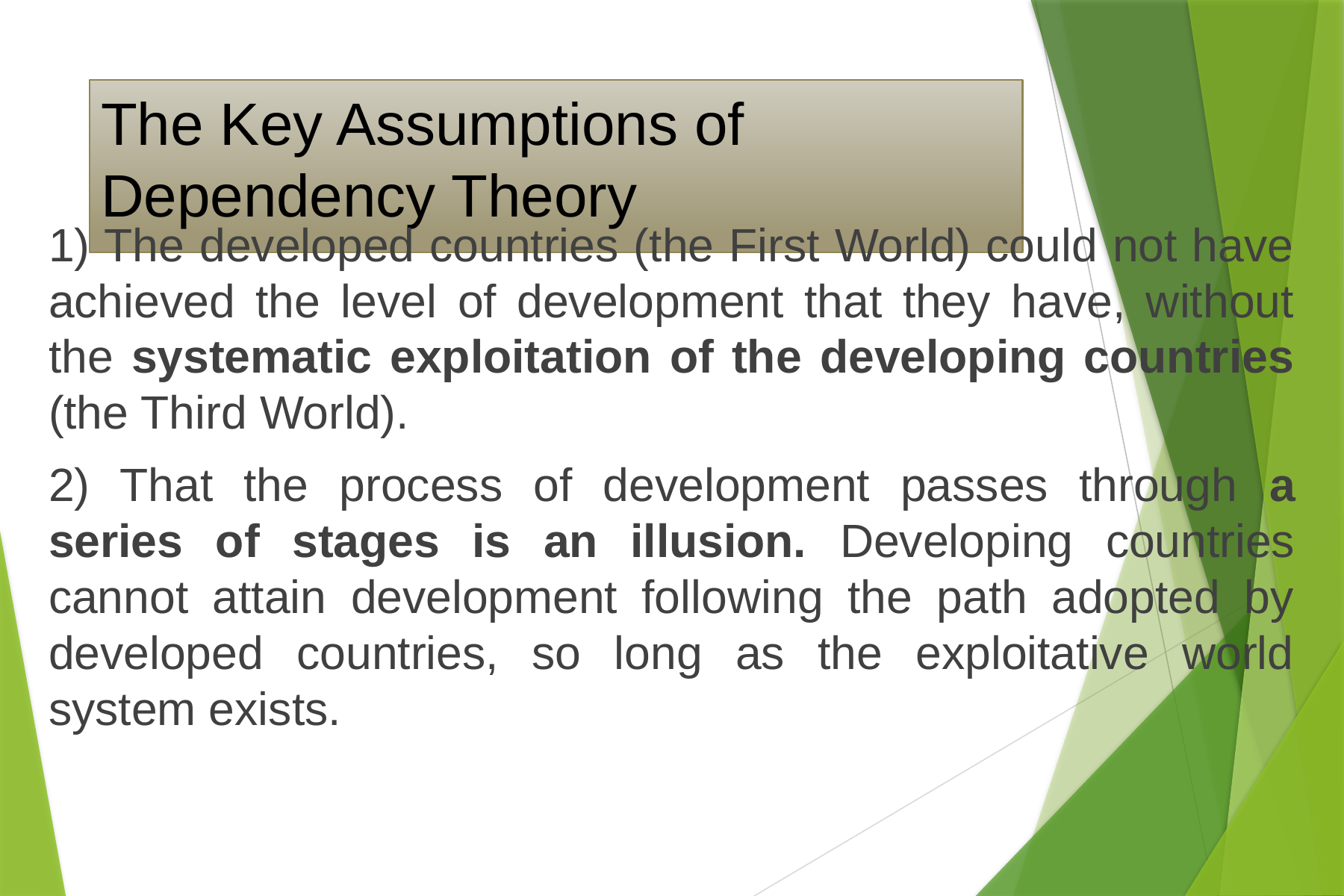

# The Key Assumptions of Dependency Theory
1) The developed countries (the First World) could not have achieved the level of development that they have, without the systematic exploitation of the developing countries (the Third World).
2) That the process of development passes through a series of stages is an illusion. Developing countries cannot attain development following the path adopted by developed countries, so long as the exploitative world system exists.